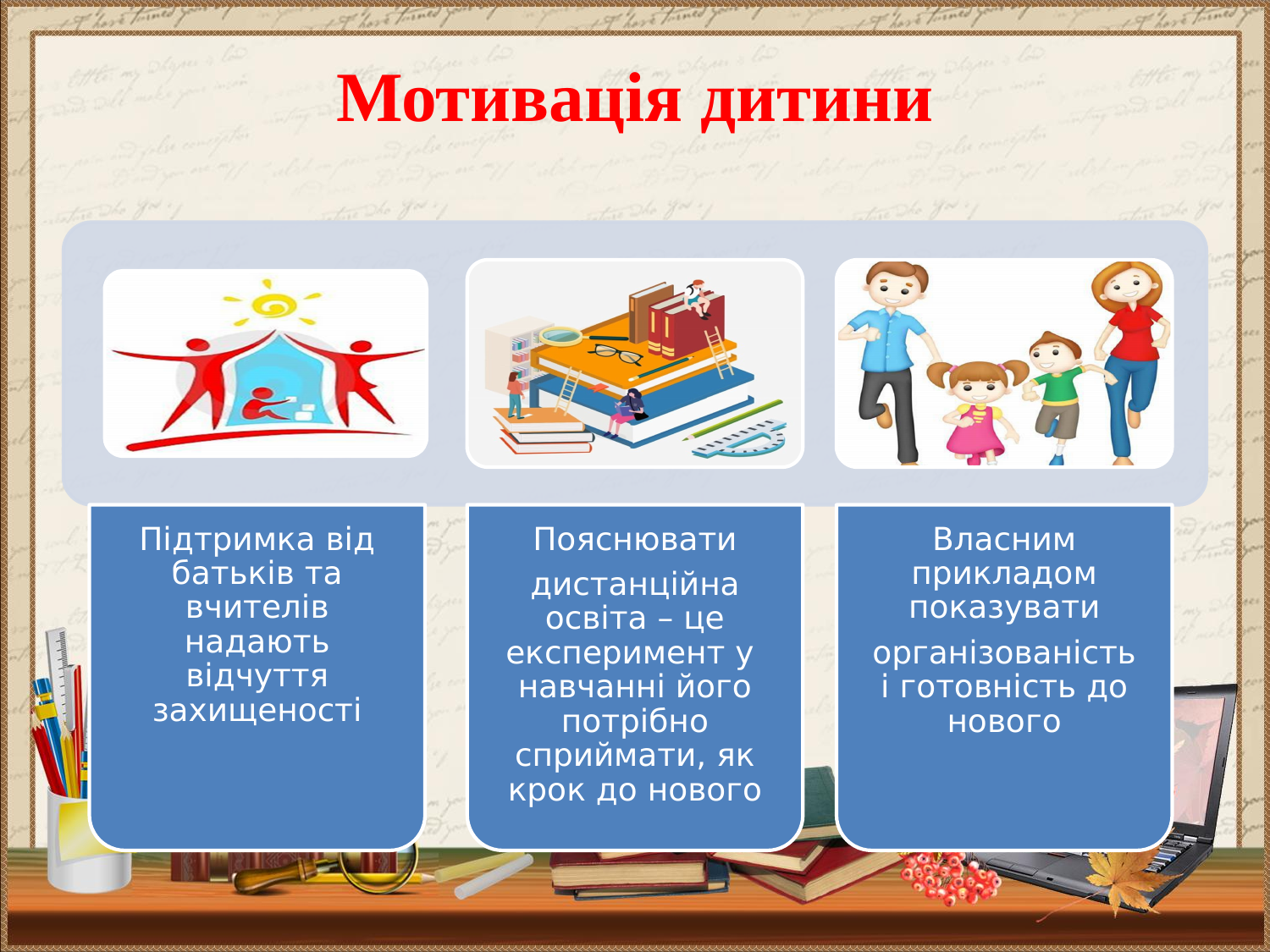

# Мотивація дитини
Підтримка від батьків та вчителів надають відчуття захищеності
Пояснювати
дистанційна освіта – це експеримент у  навчанні його потрібно сприймати, як крок до нового
Власним прикладом показувати
організованість і готовність до нового